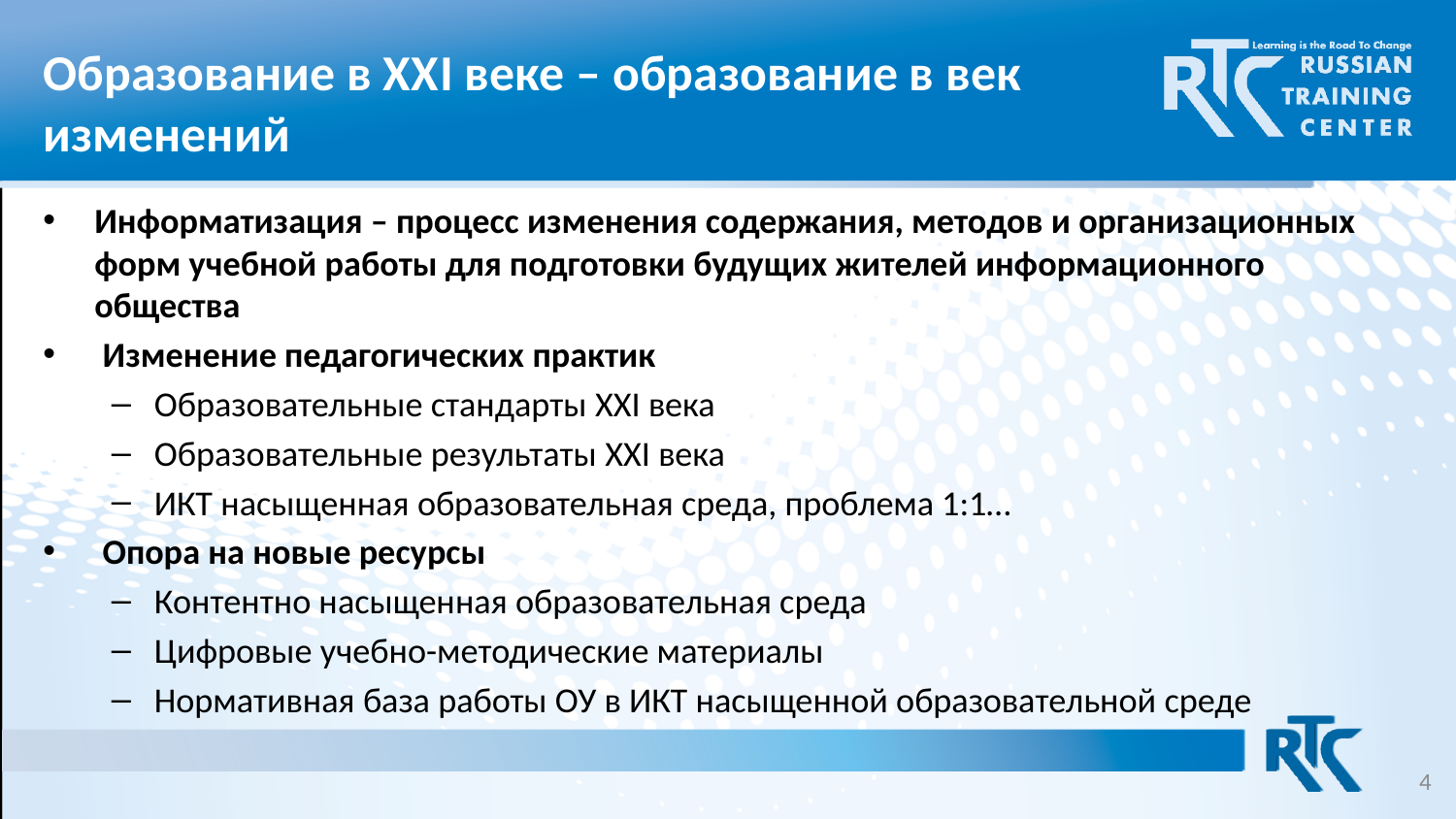

# Образование в ХХI веке – образование в век изменений
Информатизация – процесс изменения содержания, методов и организационных форм учебной работы для подготовки будущих жителей информационного общества
 Изменение педагогических практик
Образовательные стандарты XXI века
Образовательные результаты XXI века
ИКТ насыщенная образовательная среда, проблема 1:1…
 Опора на новые ресурсы
Контентно насыщенная образовательная среда
Цифровые учебно-методические материалы
Нормативная база работы ОУ в ИКТ насыщенной образовательной среде
4